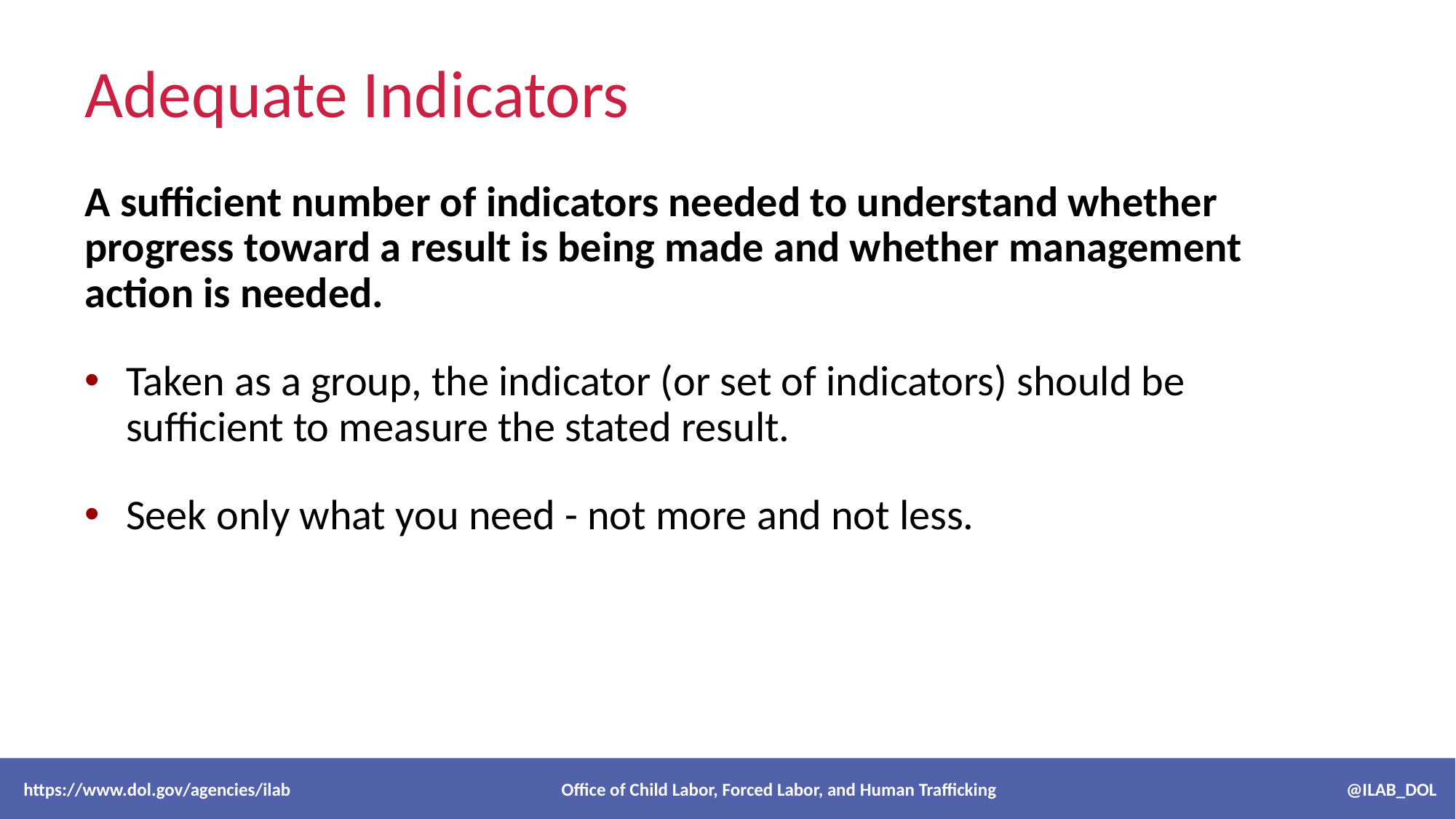

# Adequate Indicators
A sufficient number of indicators needed to understand whether progress toward a result is being made and whether management action is needed.
Taken as a group, the indicator (or set of indicators) should be sufficient to measure the stated result.
Seek only what you need - not more and not less.

   https://www.dol.gov/agencies/ilab                                                                 Office of Child Labor, Forced Labor, and Human Trafficking                                                                                    @ILAB_DOL